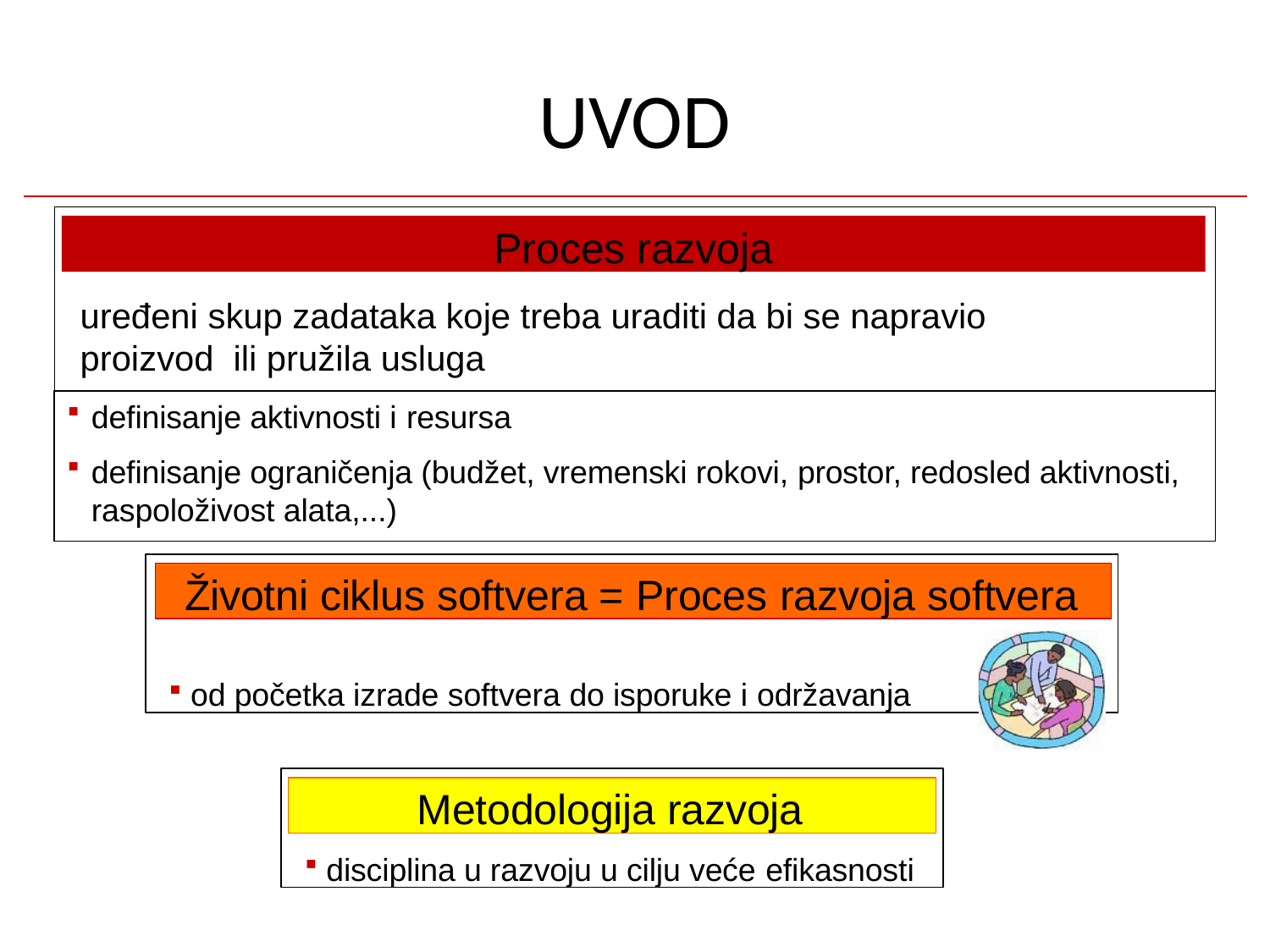

# UVOD

Proces razvoja
uređeni skup zadataka koje treba uraditi da bi se napravio proizvod  ili pružila usluga
definisanje aktivnosti i resursa
definisanje ograničenja (budžet, vremenski rokovi, prostor, redosled aktivnosti,  raspoloživost alata,...)

od početka izrade softvera do isporuke i održavanja
Životni ciklus softvera = Proces razvoja softvera

disciplina u razvoju u cilju veće efikasnosti
Metodologija razvoja